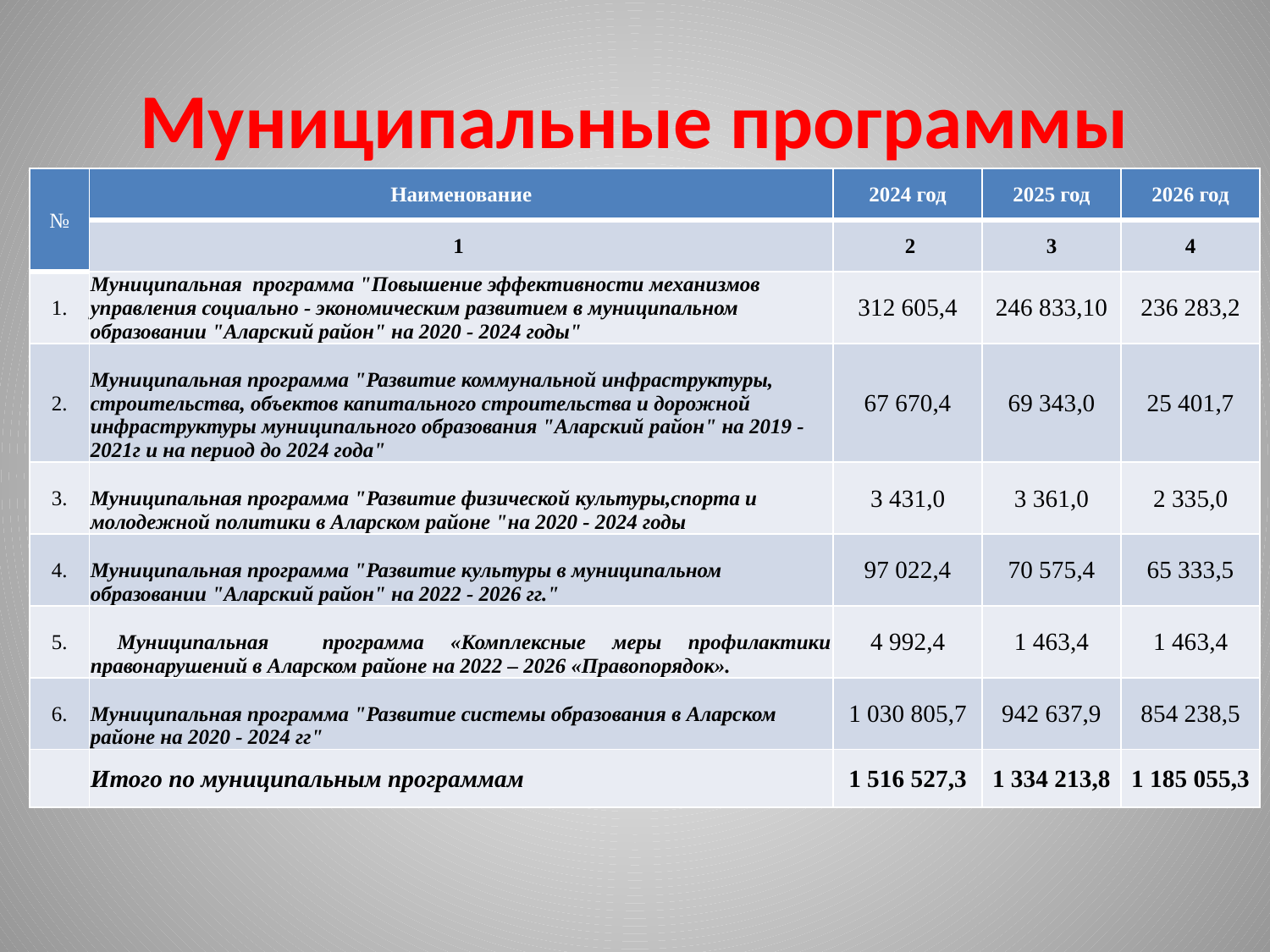

# Муниципальные программы
| № | Наименование | 2024 год | 2025 год | 2026 год |
| --- | --- | --- | --- | --- |
|  | 1 | 2 | 3 | 4 |
| 1. | Муниципальная программа "Повышение эффективности механизмов управления социально - экономическим развитием в муниципальном образовании "Аларский район" на 2020 - 2024 годы" | 312 605,4 | 246 833,10 | 236 283,2 |
| 2. | Муниципальная программа "Развитие коммунальной инфраструктуры, строительства, объектов капитального строительства и дорожной инфраструктуры муниципального образования "Аларский район" на 2019 - 2021г и на период до 2024 года" | 67 670,4 | 69 343,0 | 25 401,7 |
| 3. | Муниципальная программа "Развитие физической культуры,спорта и молодежной политики в Аларском районе "на 2020 - 2024 годы | 3 431,0 | 3 361,0 | 2 335,0 |
| 4. | Муниципальная программа "Развитие культуры в муниципальном образовании "Аларский район" на 2022 - 2026 гг." | 97 022,4 | 70 575,4 | 65 333,5 |
| 5. | Муниципальная программа «Комплексные меры профилактики правонарушений в Аларском районе на 2022 – 2026 «Правопорядок». | 4 992,4 | 1 463,4 | 1 463,4 |
| 6. | Муниципальная программа "Развитие системы образования в Аларском районе на 2020 - 2024 гг" | 1 030 805,7 | 942 637,9 | 854 238,5 |
|  | Итого по муниципальным программам | 1 516 527,3 | 1 334 213,8 | 1 185 055,3 |